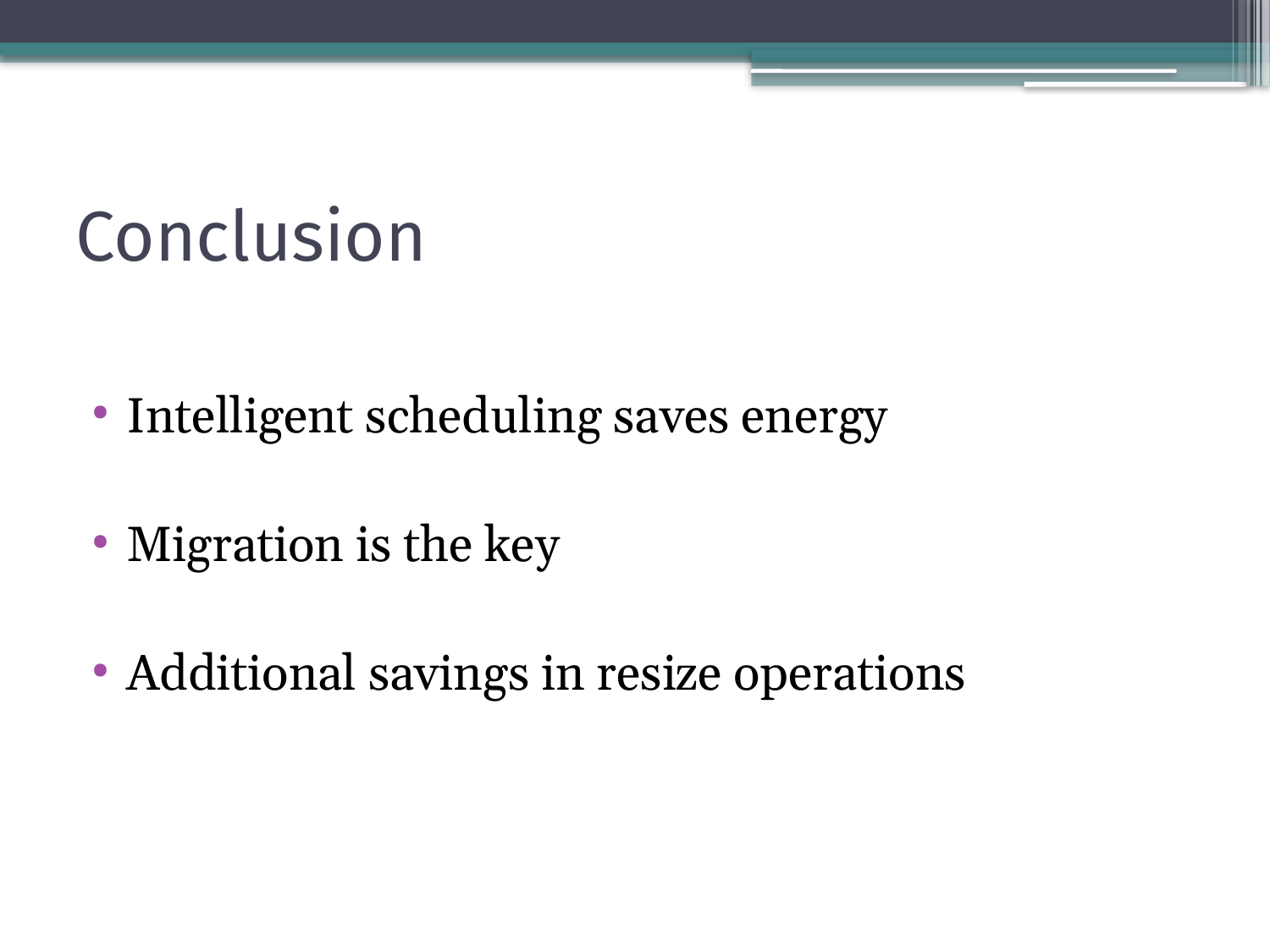

# Conclusion

Intelligent scheduling saves energy

Migration is the key

Additional savings in resize operations